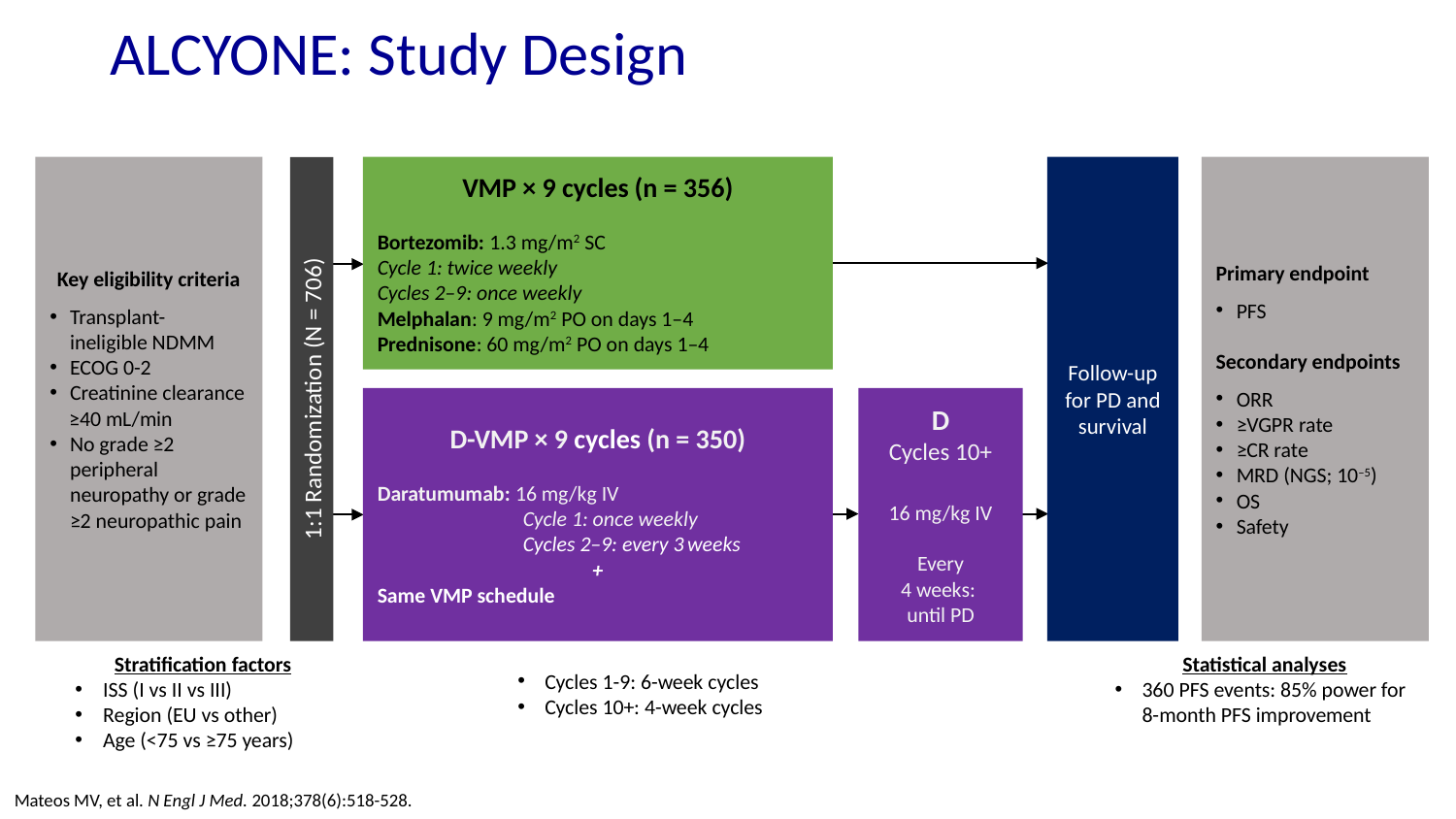

# ALCYONE: Study Design

Key eligibility criteria
Transplant- ineligible NDMM
ECOG 0-2
Creatinine clearance
    ≥40 mL/min
No grade ≥2 peripheral neuropathy or grade ≥2 neuropathic pain

Follow-up for PD and survival

Primary endpoint
PFS

Secondary endpoints
ORR
≥VGPR rate
≥CR rate
MRD (NGS; 10–5)
OS
Safety

VMP × 9 cycles (n = 356)

Bortezomib: 1.3 mg/m2 SC
Cycle 1: twice weekly
Cycles 2–9: once weekly
Melphalan: 9 mg/m2 PO on days 1–4
Prednisone: 60 mg/m2 PO on days 1–4
1:1 Randomization (N = 706)

D
Cycles 10+

16 mg/kg IV

Every
4 weeks:
until PD

D-VMP × 9 cycles (n = 350)

Daratumumab: 16 mg/kg IV
	Cycle 1: once weekly
	Cycles 2–9: every 3 weeks
+
Same VMP schedule
Stratification factors
ISS (I vs II vs III)
Region (EU vs other)
Age (<75 vs ≥75 years)
Statistical analyses
360 PFS events: 85% power for
8-month PFS improvement
Cycles 1-9: 6-week cycles
Cycles 10+: 4-week cycles
Mateos MV, et al. N Engl J Med. 2018;378(6):518-528.